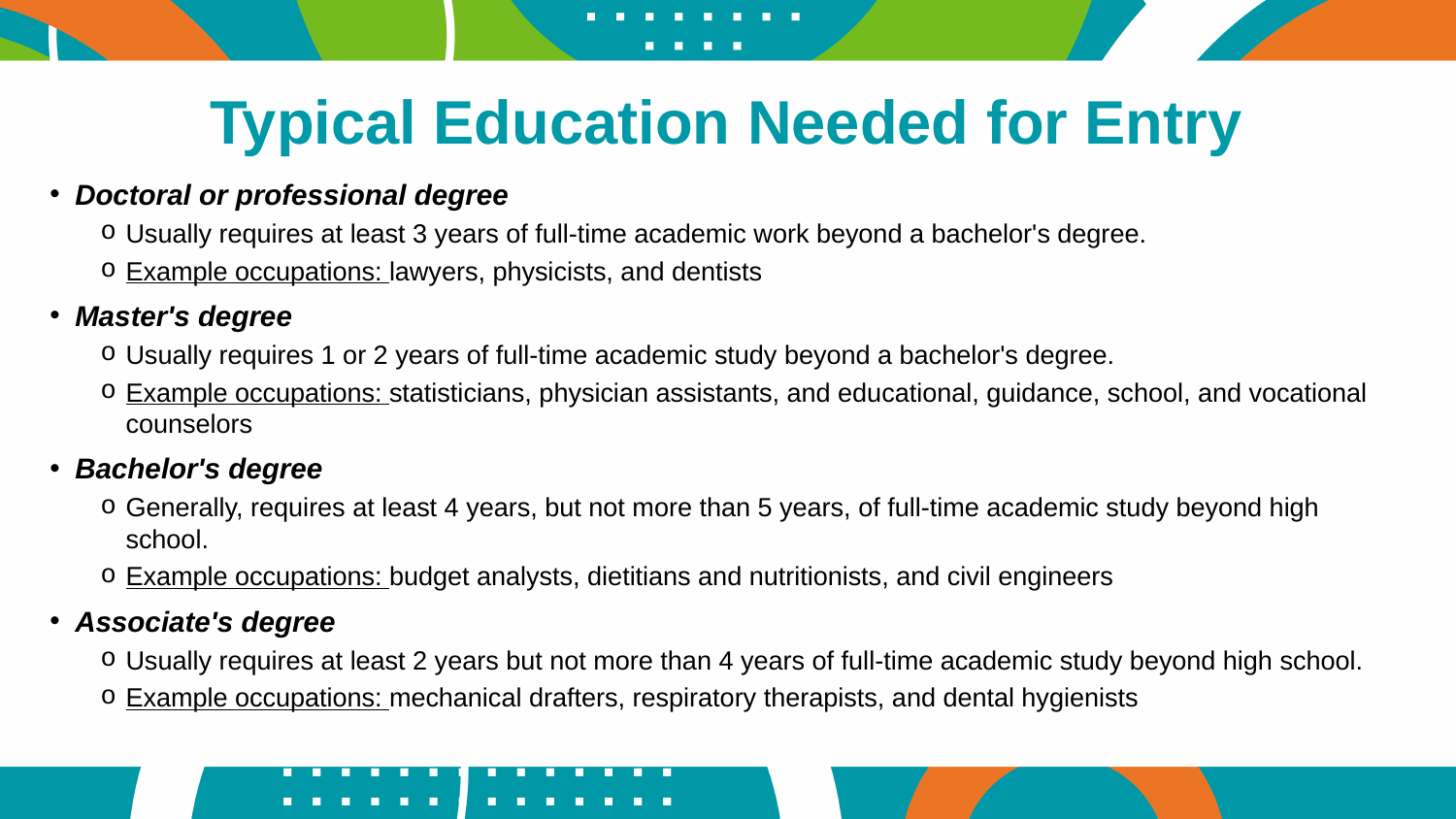

# Typical Education Needed for Entry
Doctoral or professional degree
Usually requires at least 3 years of full-time academic work beyond a bachelor's degree.
Example occupations: lawyers, physicists, and dentists
Master's degree
Usually requires 1 or 2 years of full-time academic study beyond a bachelor's degree.
Example occupations: statisticians, physician assistants, and educational, guidance, school, and vocational counselors
Bachelor's degree
Generally, requires at least 4 years, but not more than 5 years, of full-time academic study beyond high school.
Example occupations: budget analysts, dietitians and nutritionists, and civil engineers
Associate's degree
Usually requires at least 2 years but not more than 4 years of full-time academic study beyond high school.
Example occupations: mechanical drafters, respiratory therapists, and dental hygienists